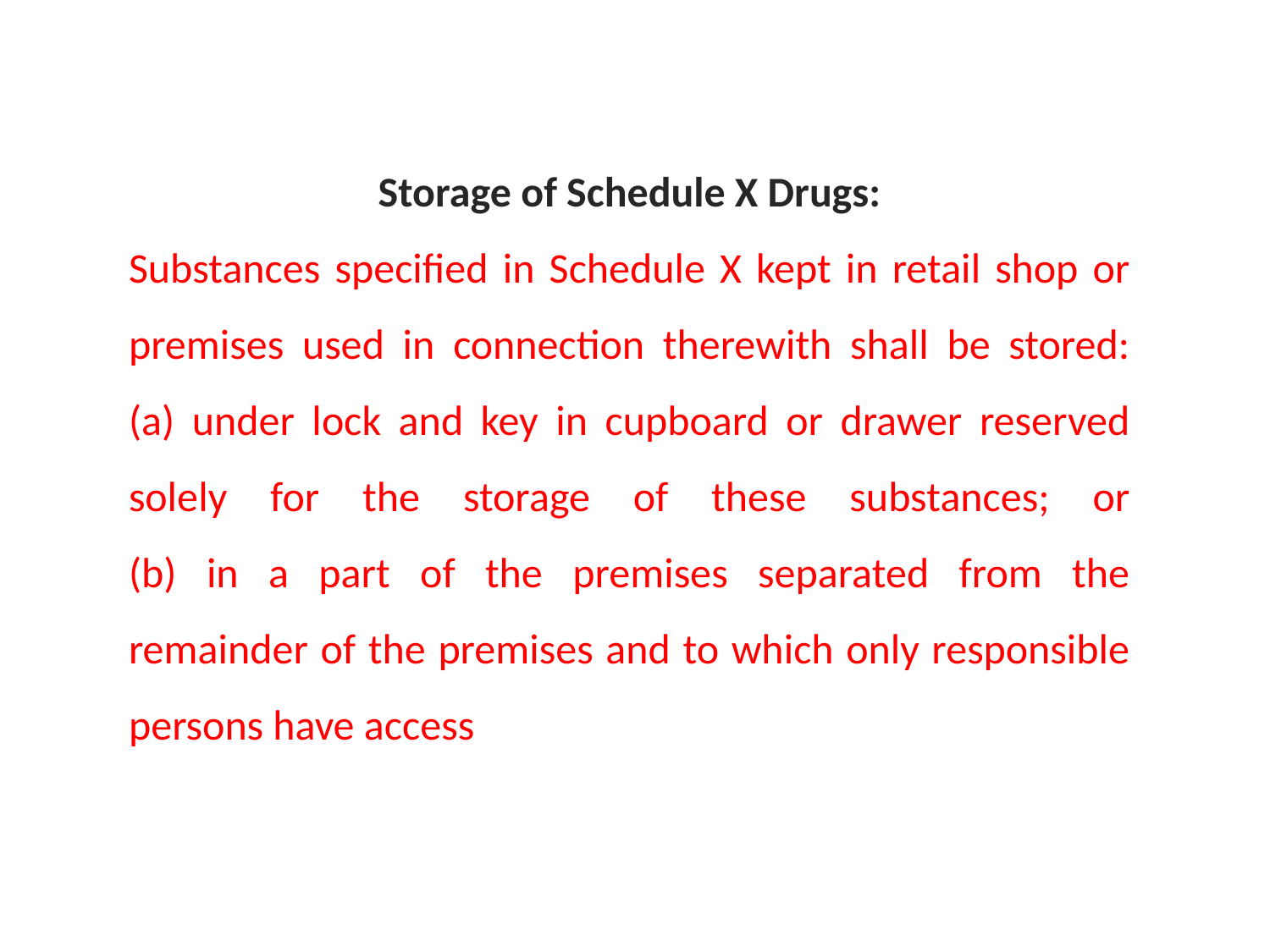

Storage of Schedule X Drugs:
Substances specified in Schedule X kept in retail shop or premises used in connection therewith shall be stored:
(a) under lock and key in cupboard or drawer reserved solely for the storage of these substances; or
(b) in a part of the premises separated from the remainder of the premises and to which only responsible persons have access